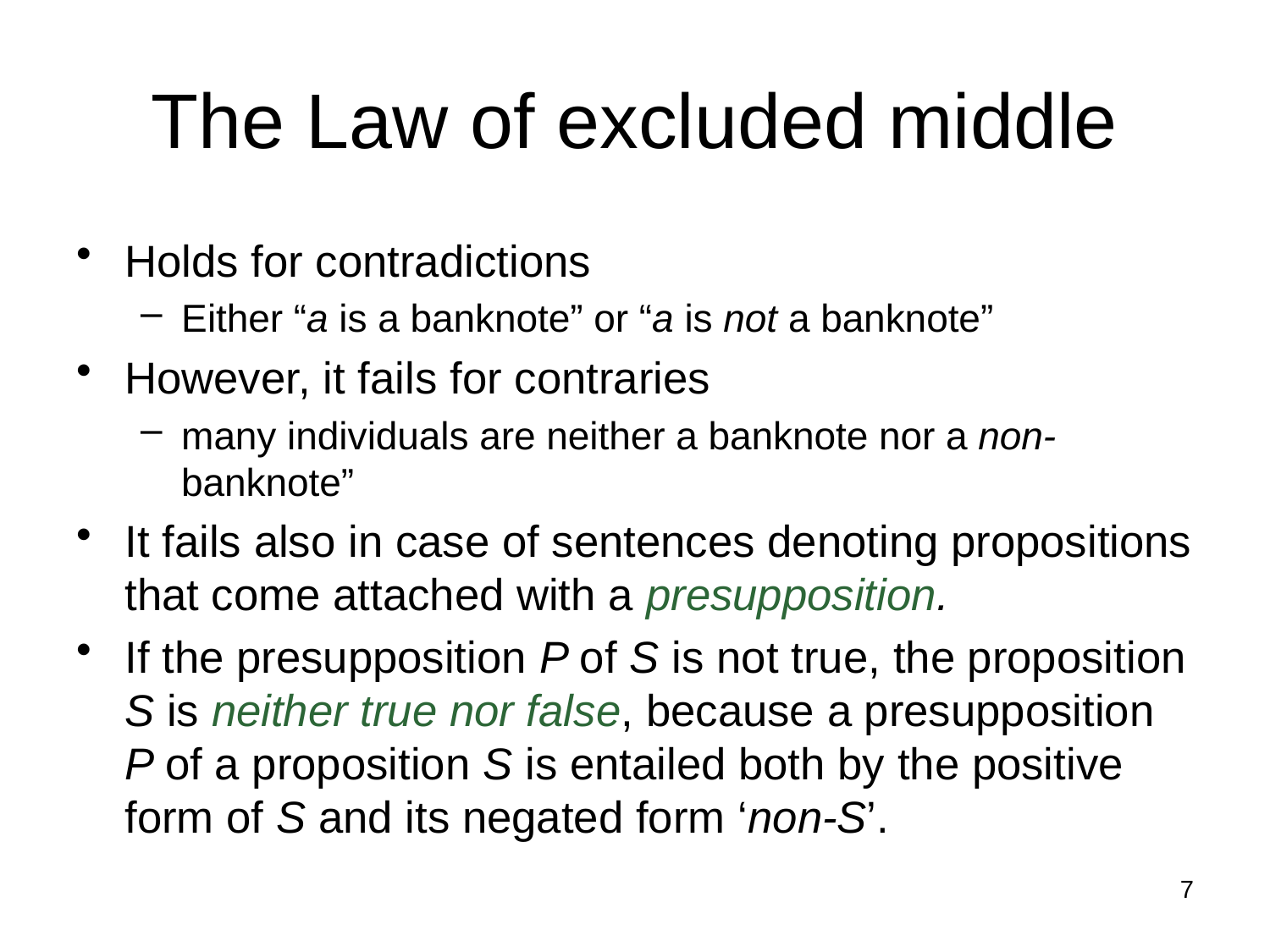

# The Law of excluded middle
Holds for contradictions
Either “a is a banknote” or “a is not a banknote”
However, it fails for contraries
many individuals are neither a banknote nor a non-banknote”
It fails also in case of sentences denoting propositions that come attached with a presupposition.
If the presupposition P of S is not true, the proposition S is neither true nor false, because a presupposition P of a proposition S is entailed both by the positive form of S and its negated form ‘non-S’.
7